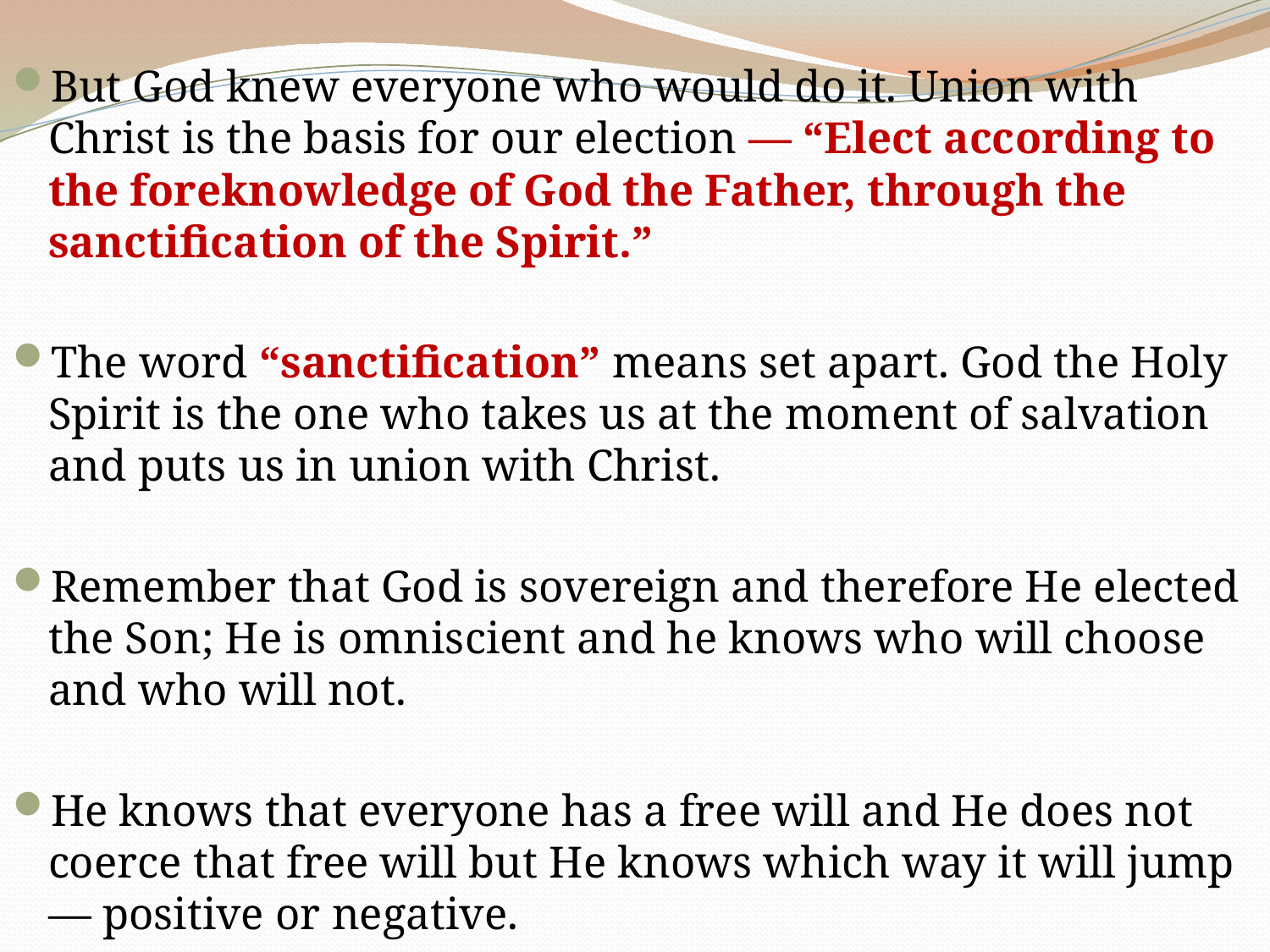

But God knew everyone who would do it. Union with Christ is the basis for our election — “Elect according to the foreknowledge of God the Father, through the sanctification of the Spirit.”

The word “sanctification” means set apart. God the Holy Spirit is the one who takes us at the moment of salvation and puts us in union with Christ.

Remember that God is sovereign and therefore He elected the Son; He is omniscient and he knows who will choose and who will not.

He knows that everyone has a free will and He does not coerce that free will but He knows which way it will jump — positive or negative.